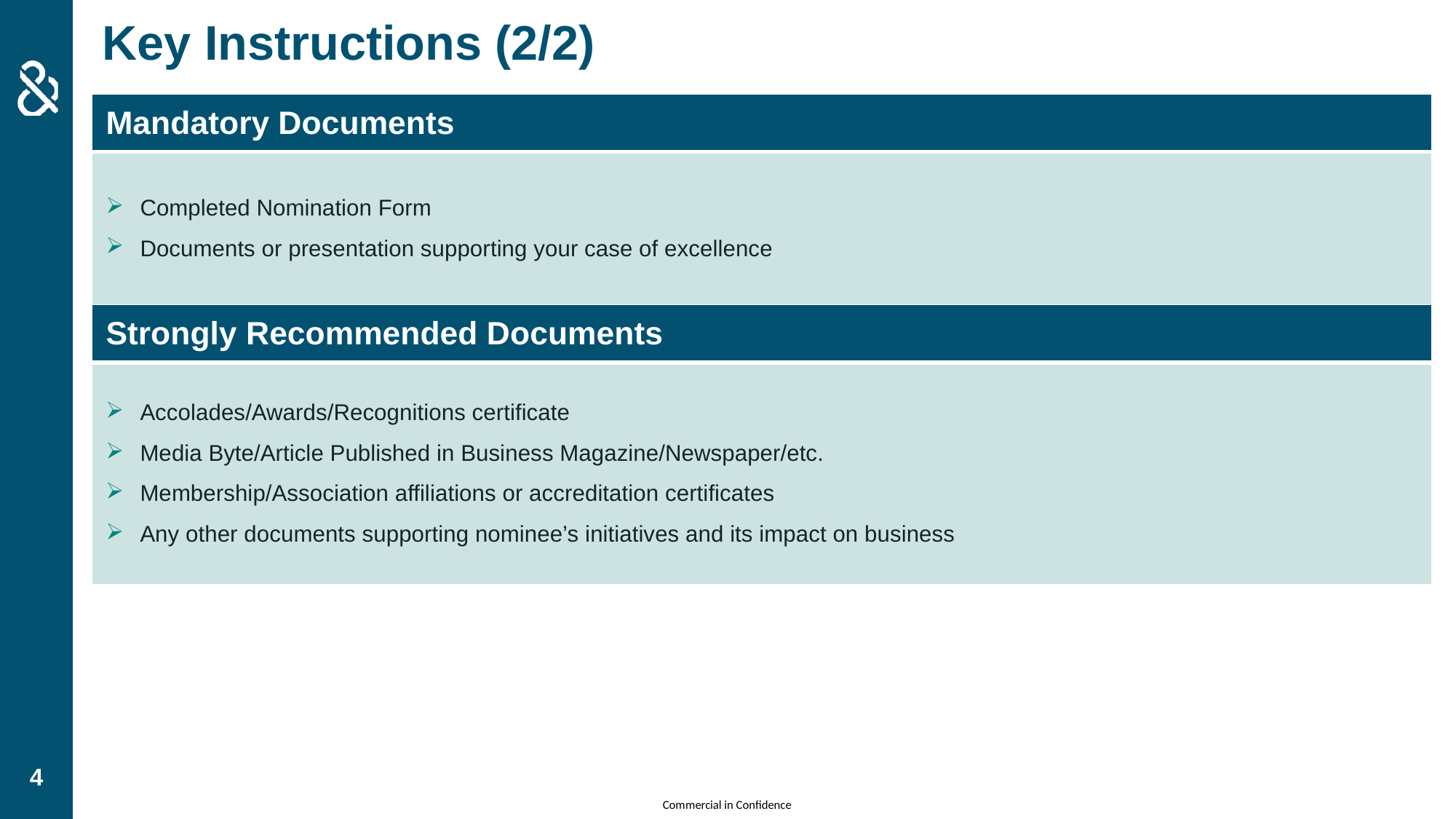

# Key Instructions (2/2)
| Mandatory Documents |
| --- |
| Completed Nomination Form Documents or presentation supporting your case of excellence |
| Strongly Recommended Documents |
| Accolades/Awards/Recognitions certificate Media Byte/Article Published in Business Magazine/Newspaper/etc. Membership/Association affiliations or accreditation certificates Any other documents supporting nominee’s initiatives and its impact on business |